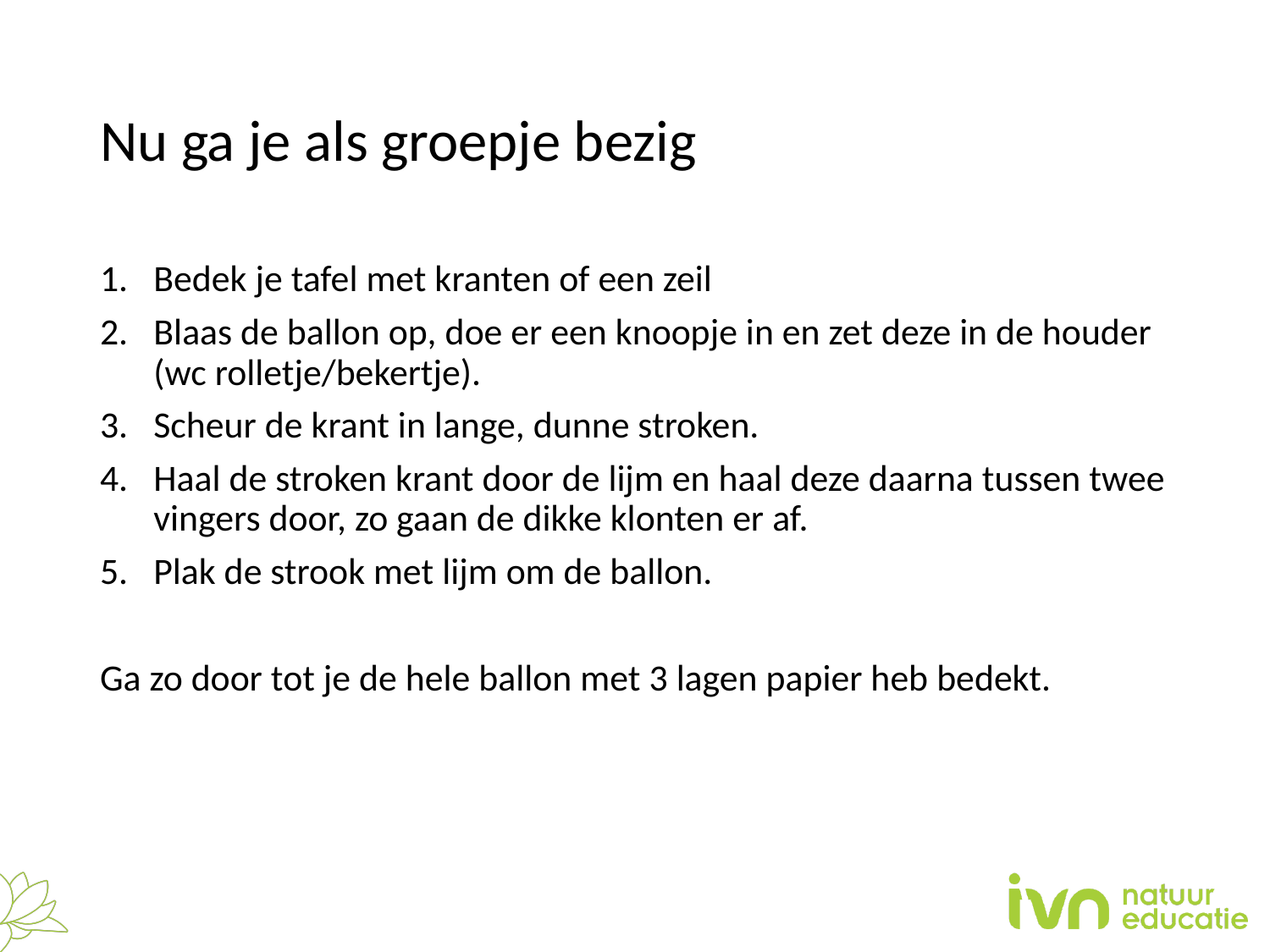

# Nu ga je als groepje bezig
Bedek je tafel met kranten of een zeil
Blaas de ballon op, doe er een knoopje in en zet deze in de houder (wc rolletje/bekertje).
Scheur de krant in lange, dunne stroken.
Haal de stroken krant door de lijm en haal deze daarna tussen twee vingers door, zo gaan de dikke klonten er af.
Plak de strook met lijm om de ballon.

Ga zo door tot je de hele ballon met 3 lagen papier heb bedekt.